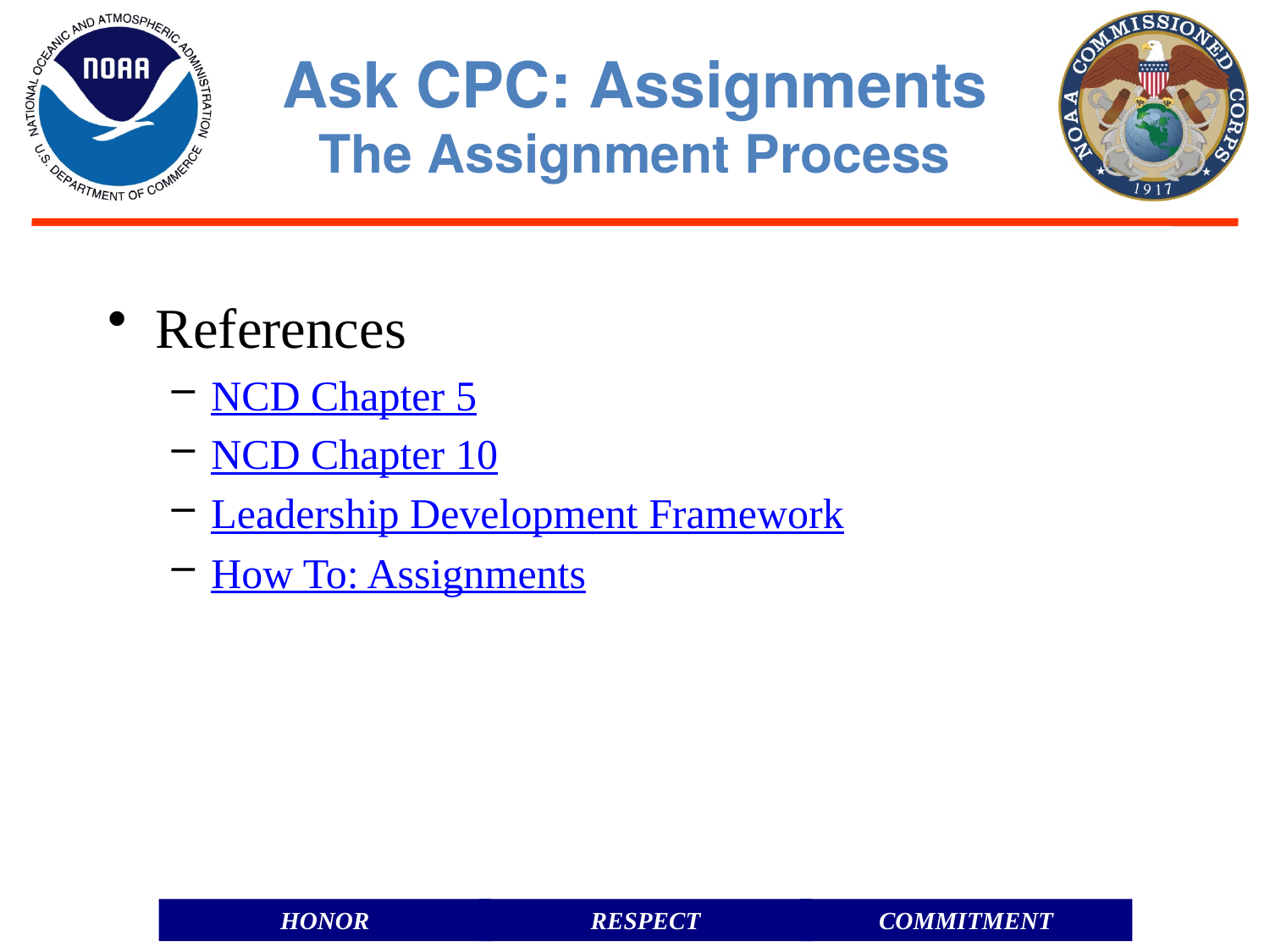

# Ask CPC: Assignments The Assignment Process
References
NCD Chapter 5
NCD Chapter 10
Leadership Development Framework
How To: Assignments